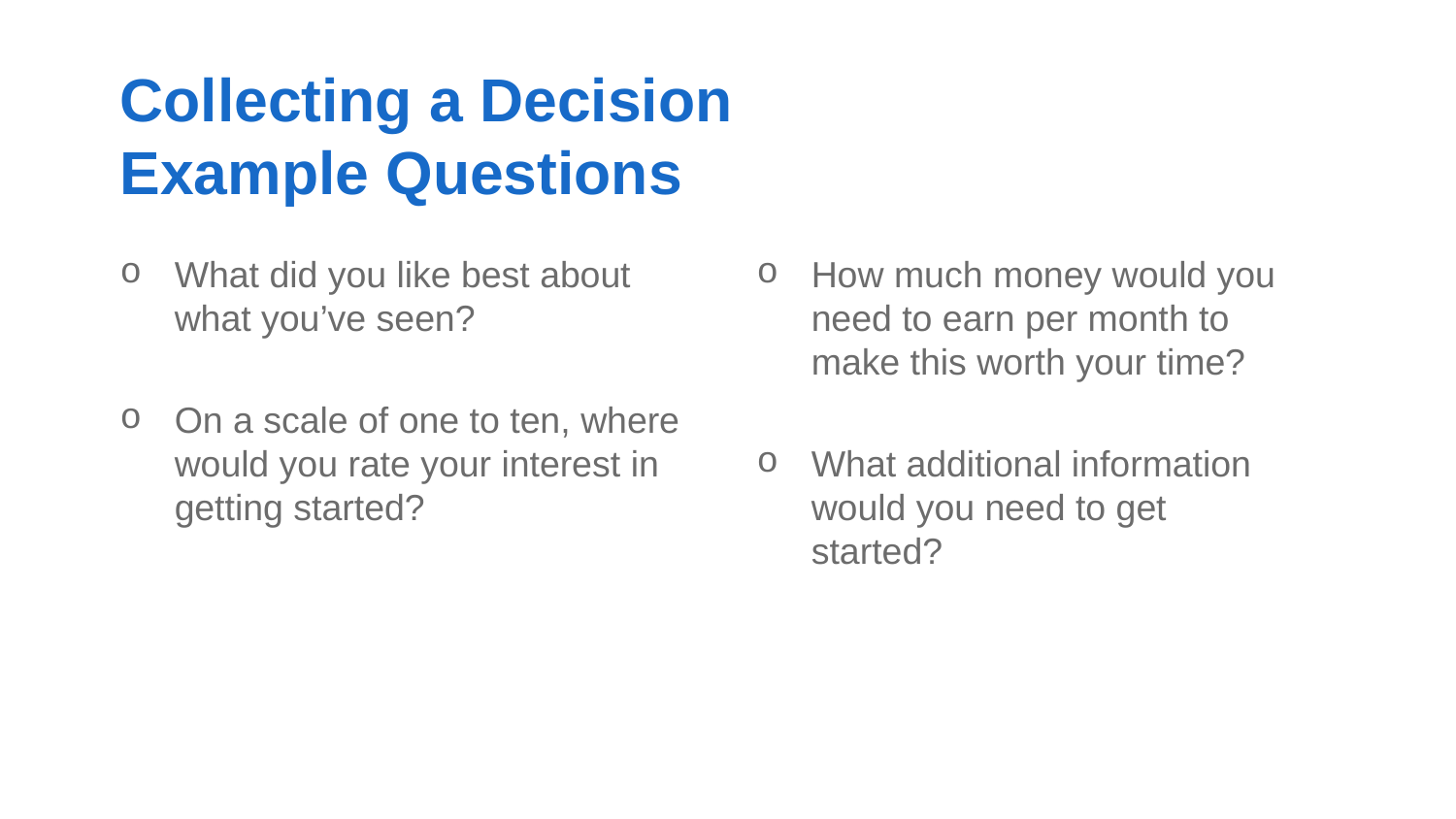

# Collecting a Decision Example Questions
What did you like best about what you’ve seen?

On a scale of one to ten, where would you rate your interest in getting started?

How much money would you need to earn per month to make this worth your time?

What additional information would you need to get started?